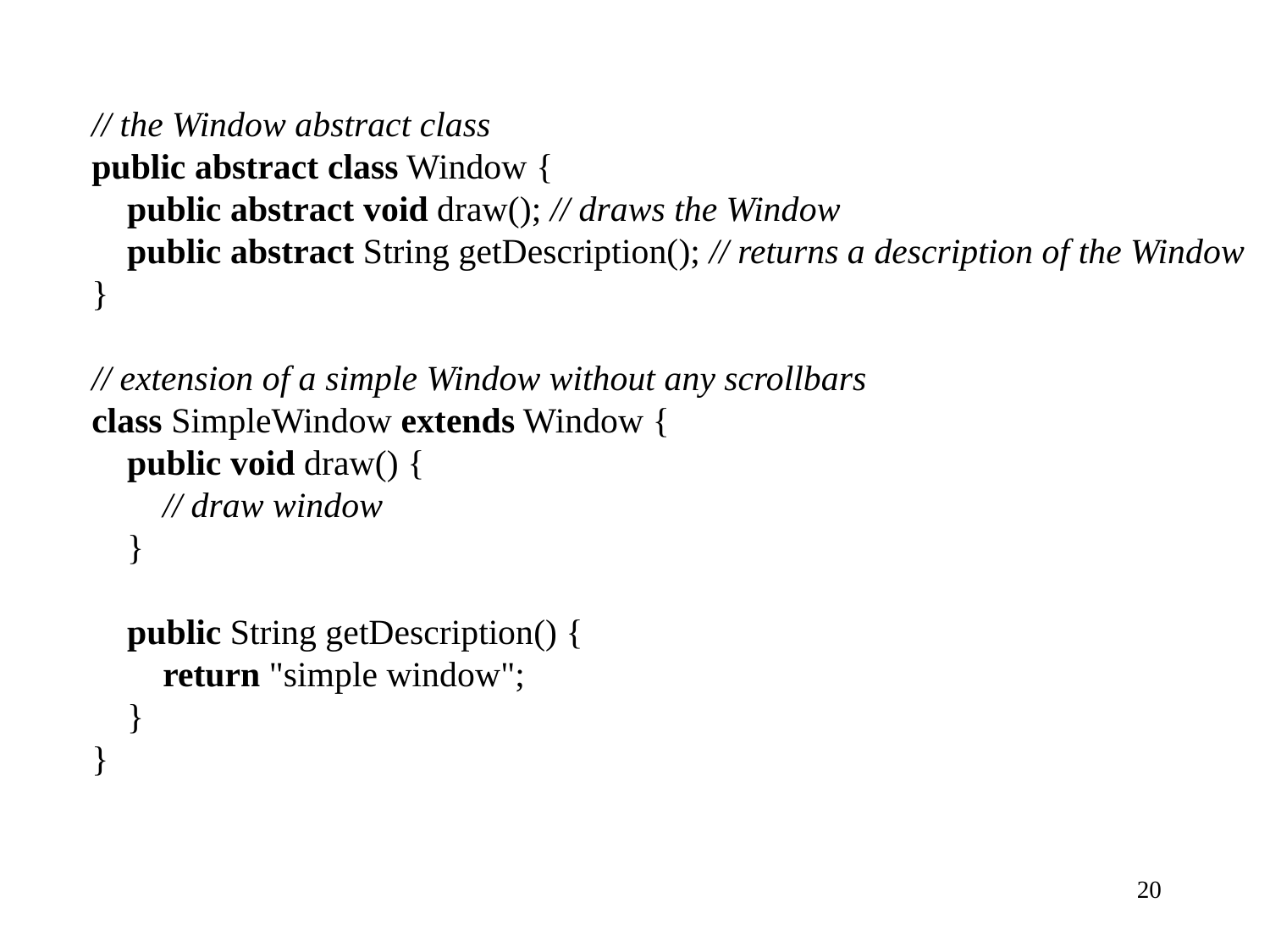

// the Window abstract class
public abstract class Window {
    public abstract void draw(); // draws the Window
    public abstract String getDescription(); // returns a description of the Window
}

// extension of a simple Window without any scrollbars
class SimpleWindow extends Window {
    public void draw() {
        // draw window
    }

    public String getDescription() {
        return "simple window";
    }
}
20